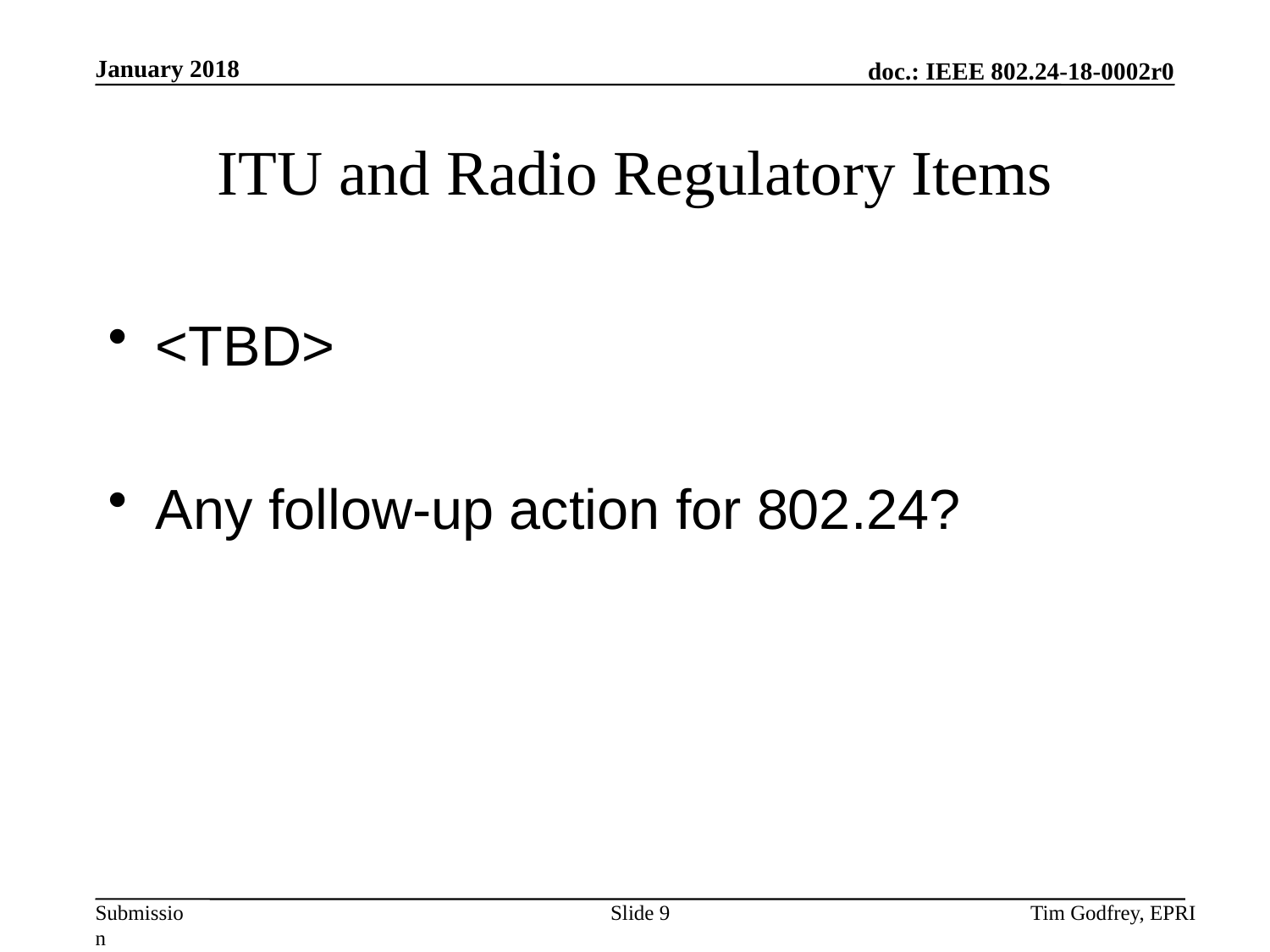

# ITU and Radio Regulatory Items

<TBD>

Any follow-up action for 802.24?

Slide 9
Tim Godfrey, EPRI